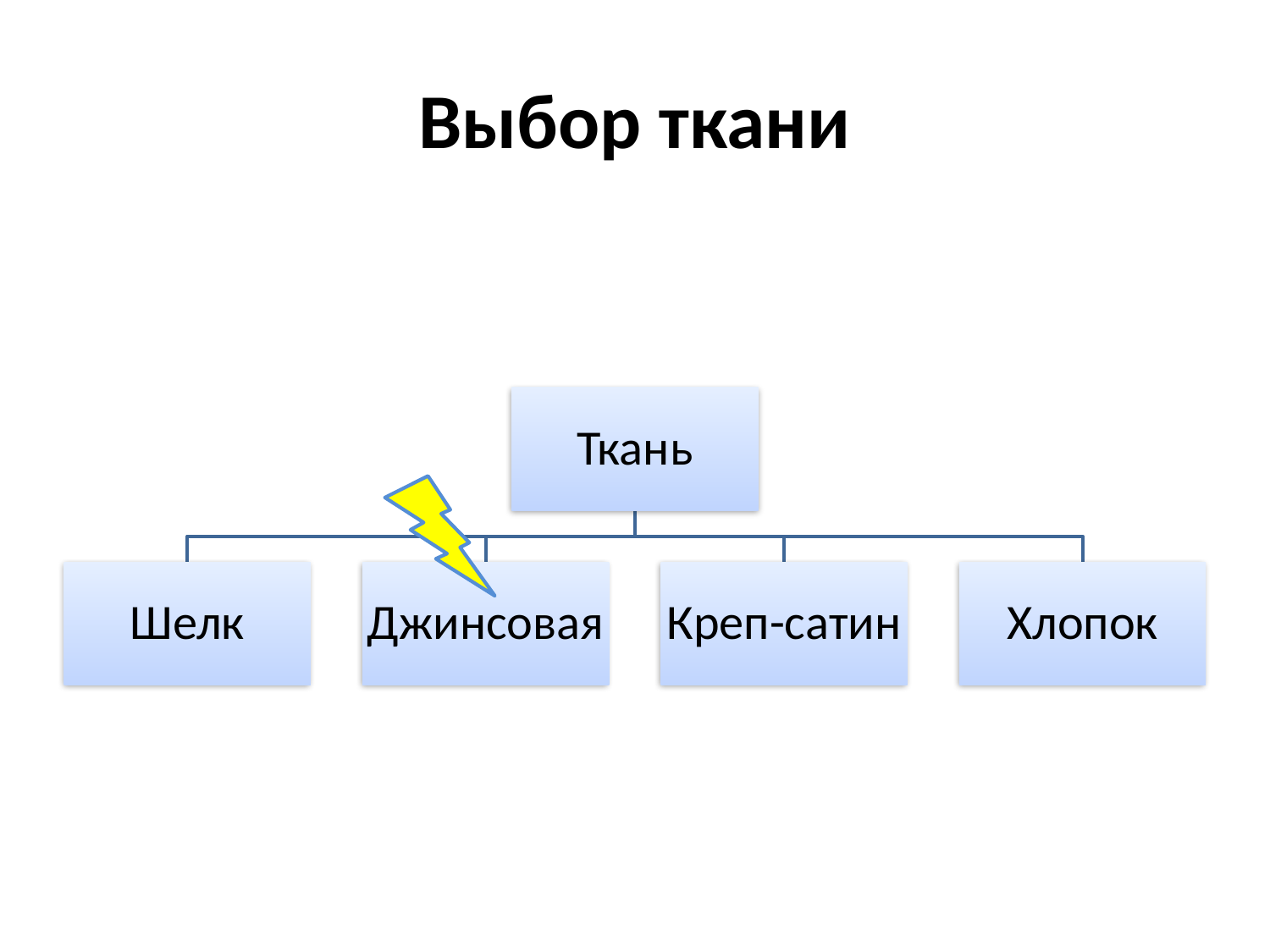

# Выбор ткани
Ткань
Шелк
Джинсовая
Креп-сатин
Хлопок